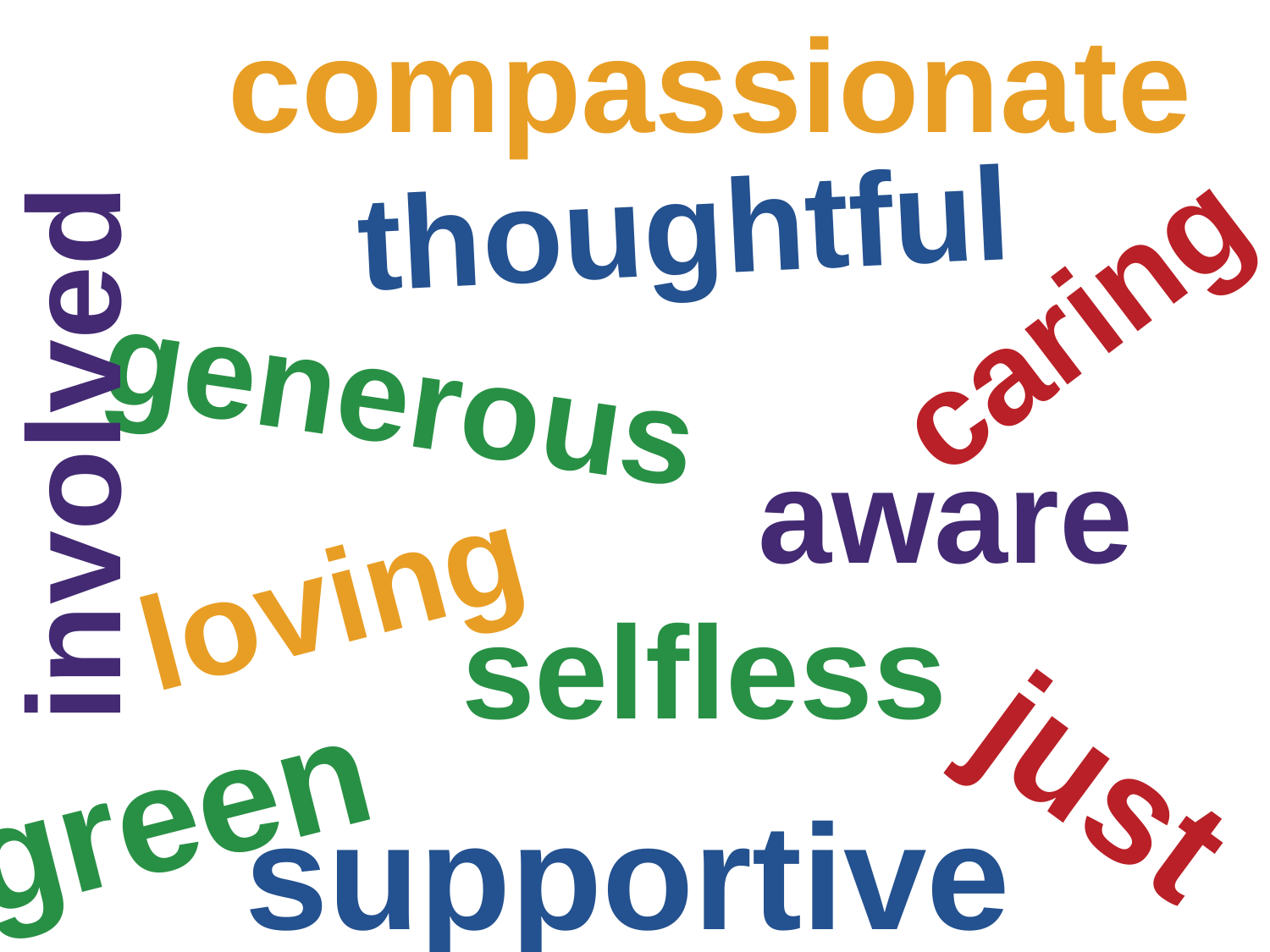

compassionate
thoughtful
caring
generous
aware
involved
loving
selfless
just
green
supportive